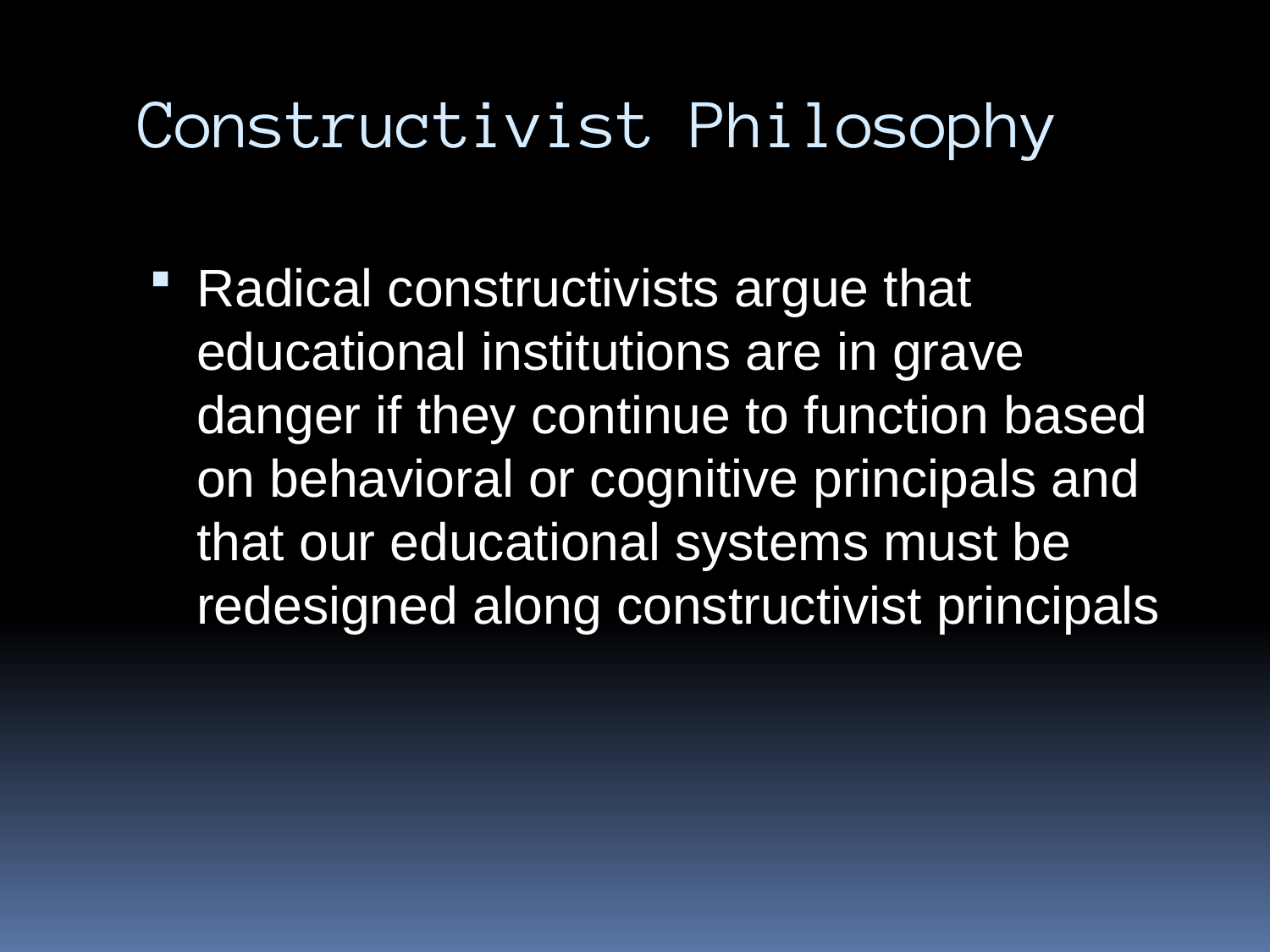

# Constructivist Philosophy
Radical constructivists argue that educational institutions are in grave danger if they continue to function based on behavioral or cognitive principals and that our educational systems must be redesigned along constructivist principals